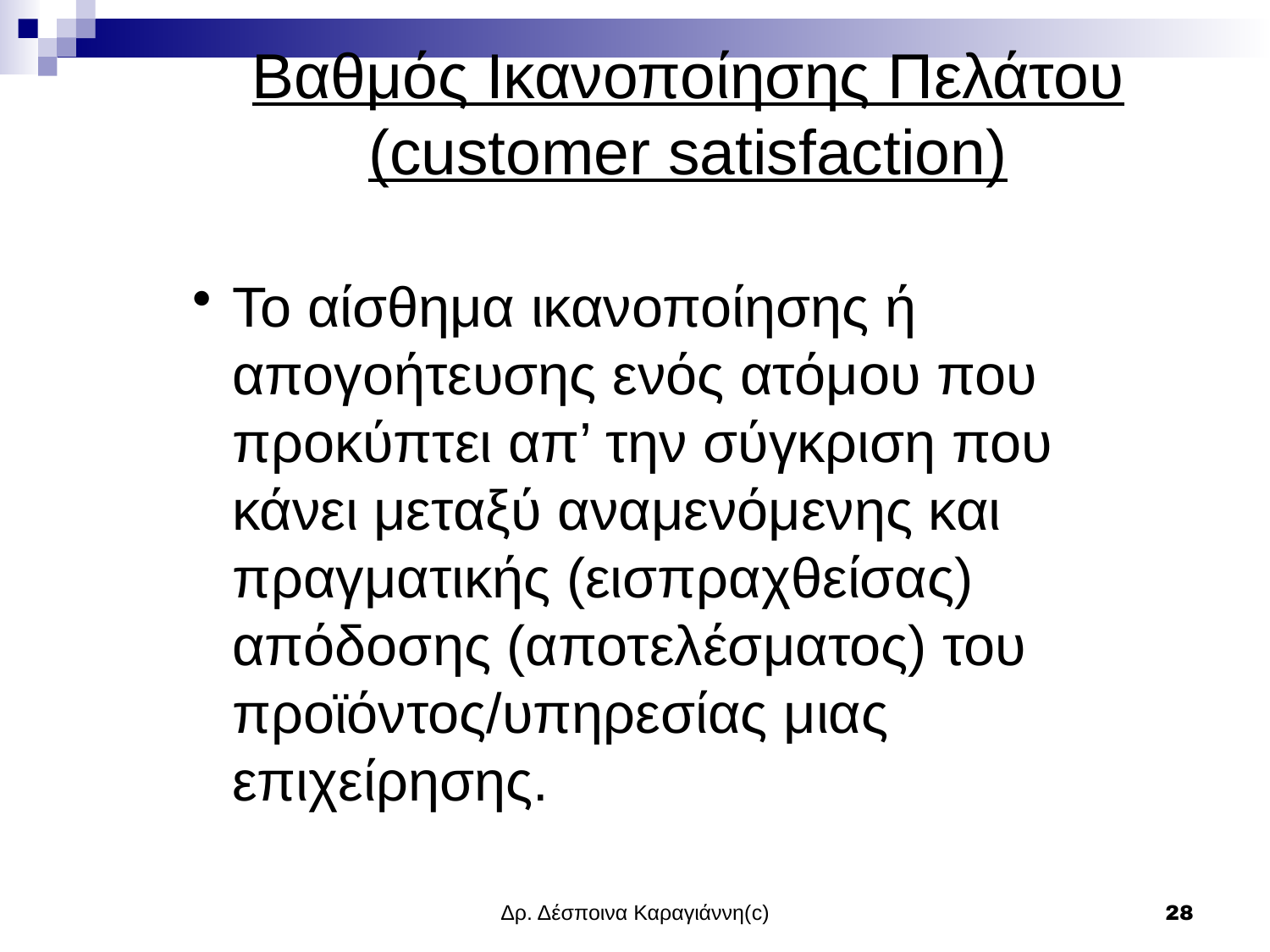

Βαθμός Ικανοποίησης Πελάτου (customer satisfaction)
Το αίσθημα ικανοποίησης ή απογοήτευσης ενός ατόμου που προκύπτει απ’ την σύγκριση που κάνει μεταξύ αναμενόμενης και πραγματικής (εισπραχθείσας) απόδοσης (αποτελέσματος) του προϊόντος/υπηρεσίας μιας επιχείρησης.
Δρ. Δέσποινα Καραγιάννη(c)
28